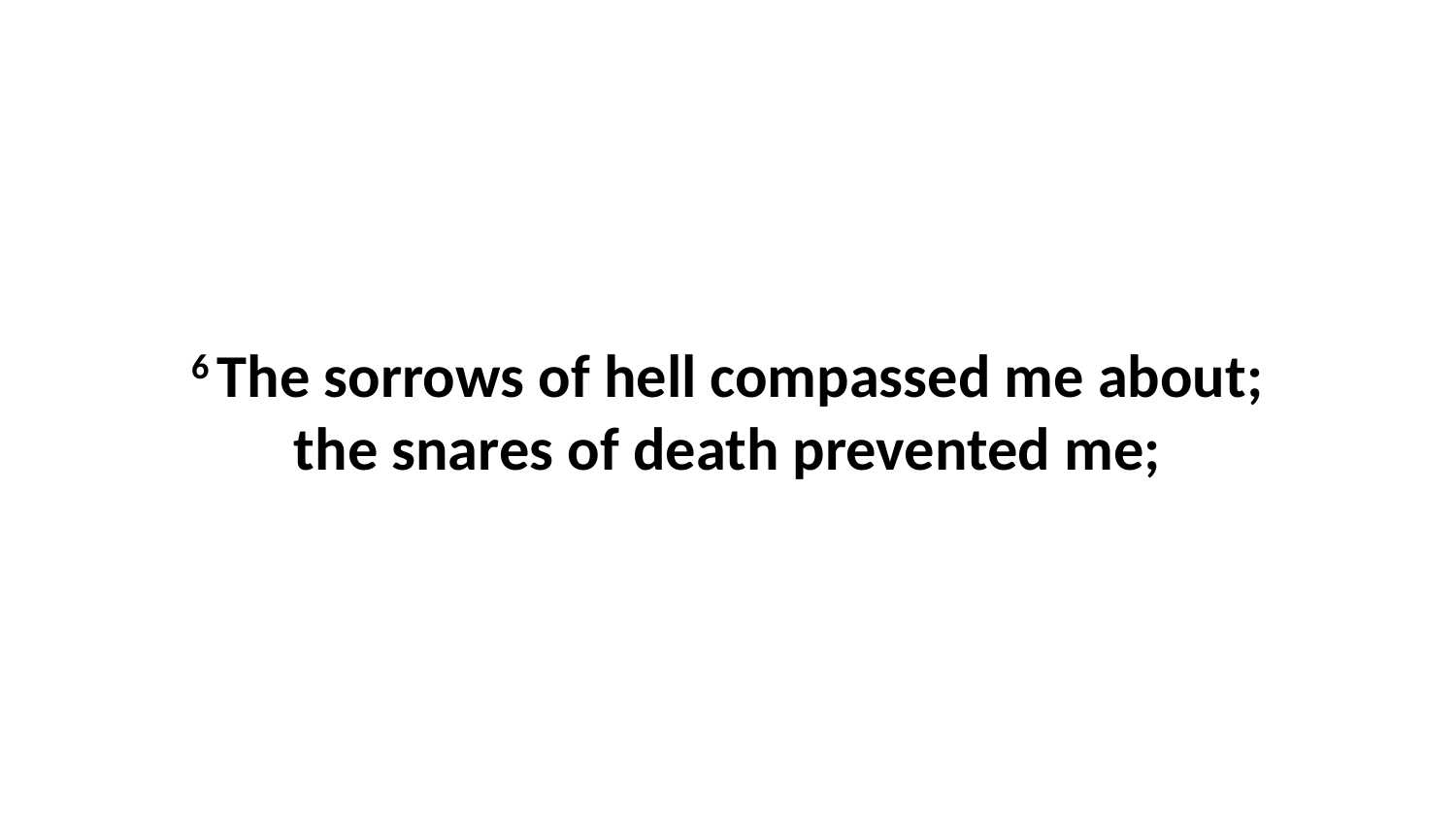

6 The sorrows of hell compassed me about; the snares of death prevented me;